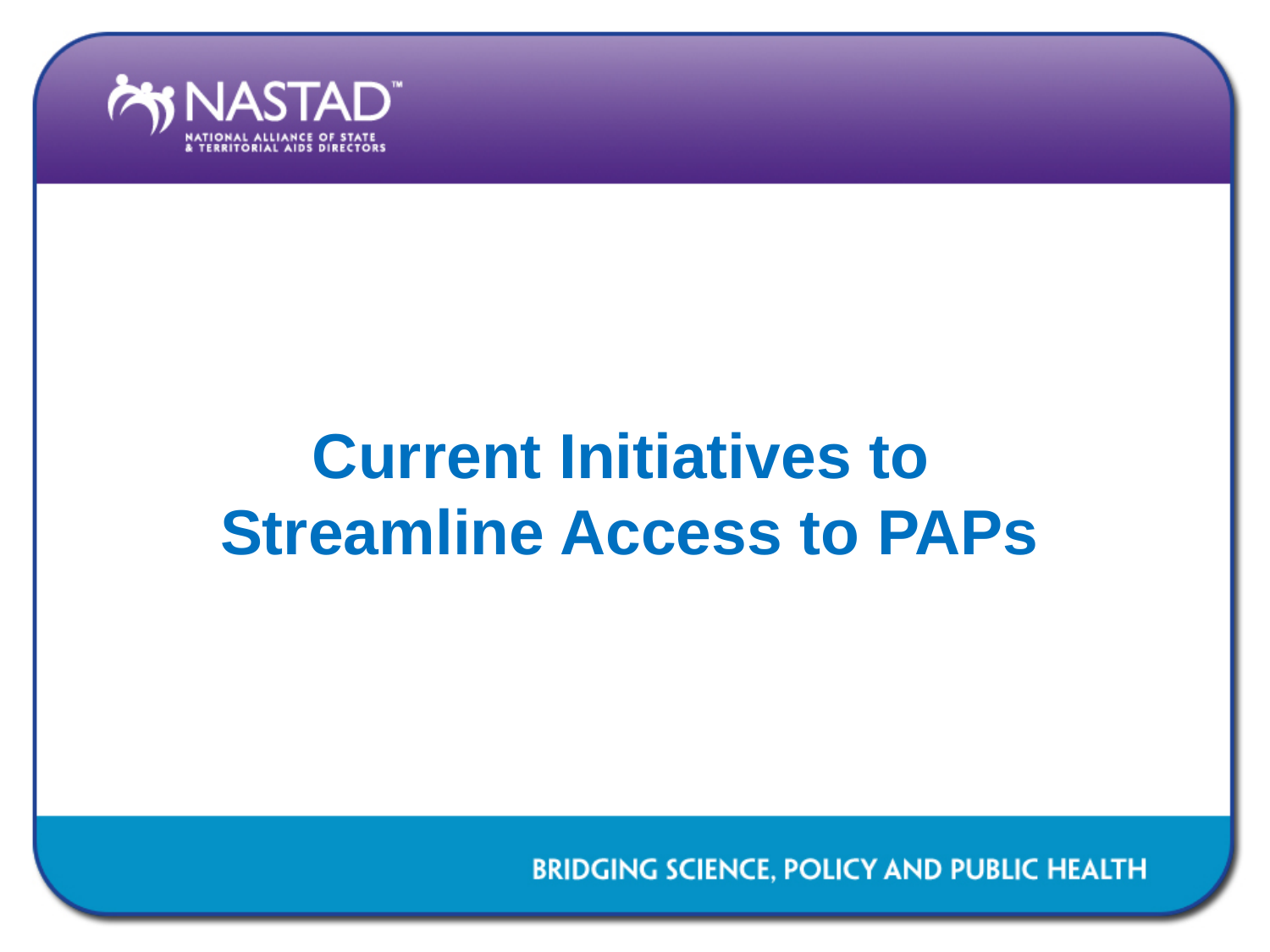

Current Initiatives to
Streamline Access to PAPs